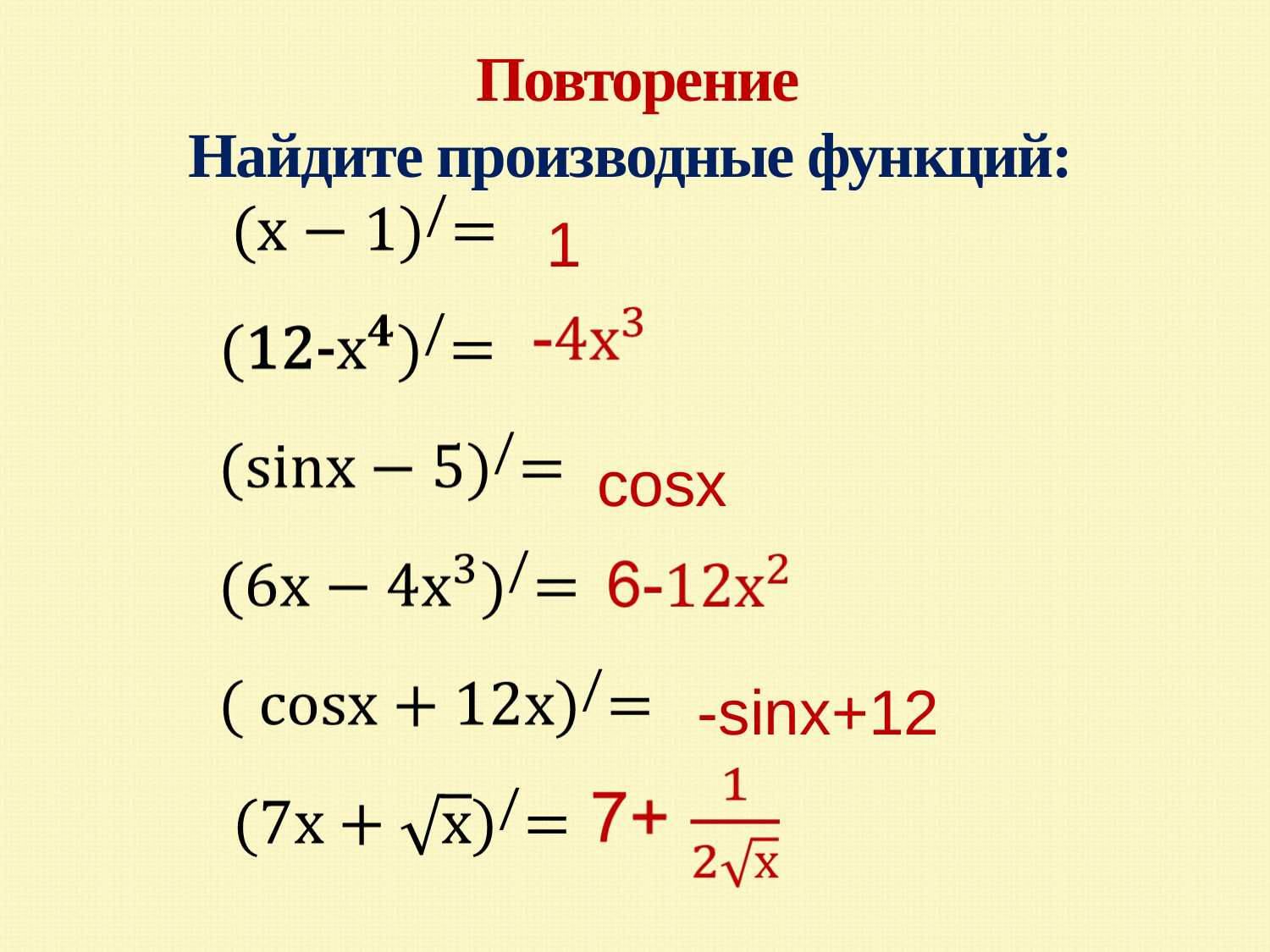

Повторение
Найдите производные функций:

1

сosх

-sinх+12